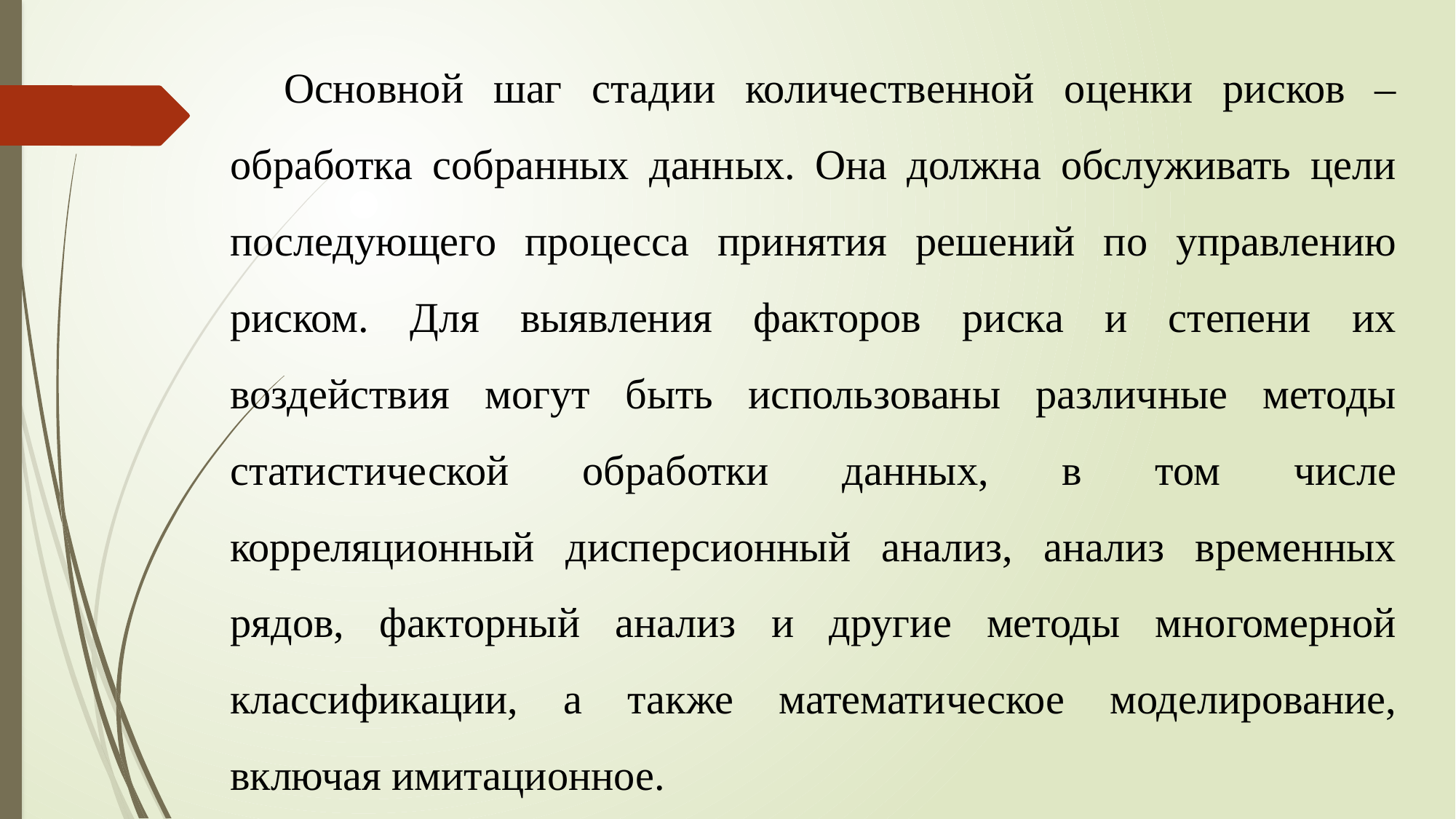

Основной шаг стадии количественной оценки рисков – обработка собранных данных. Она должна обслуживать цели последующего процесса принятия решений по управлению риском. Для выявления факторов риска и степени их воздействия могут быть использованы различные методы статистической обработки данных, в том числе корреляционный дисперсионный анализ, анализ временных рядов, факторный анализ и другие методы многомерной классификации, а также математическое моделирование, включая имитационное.